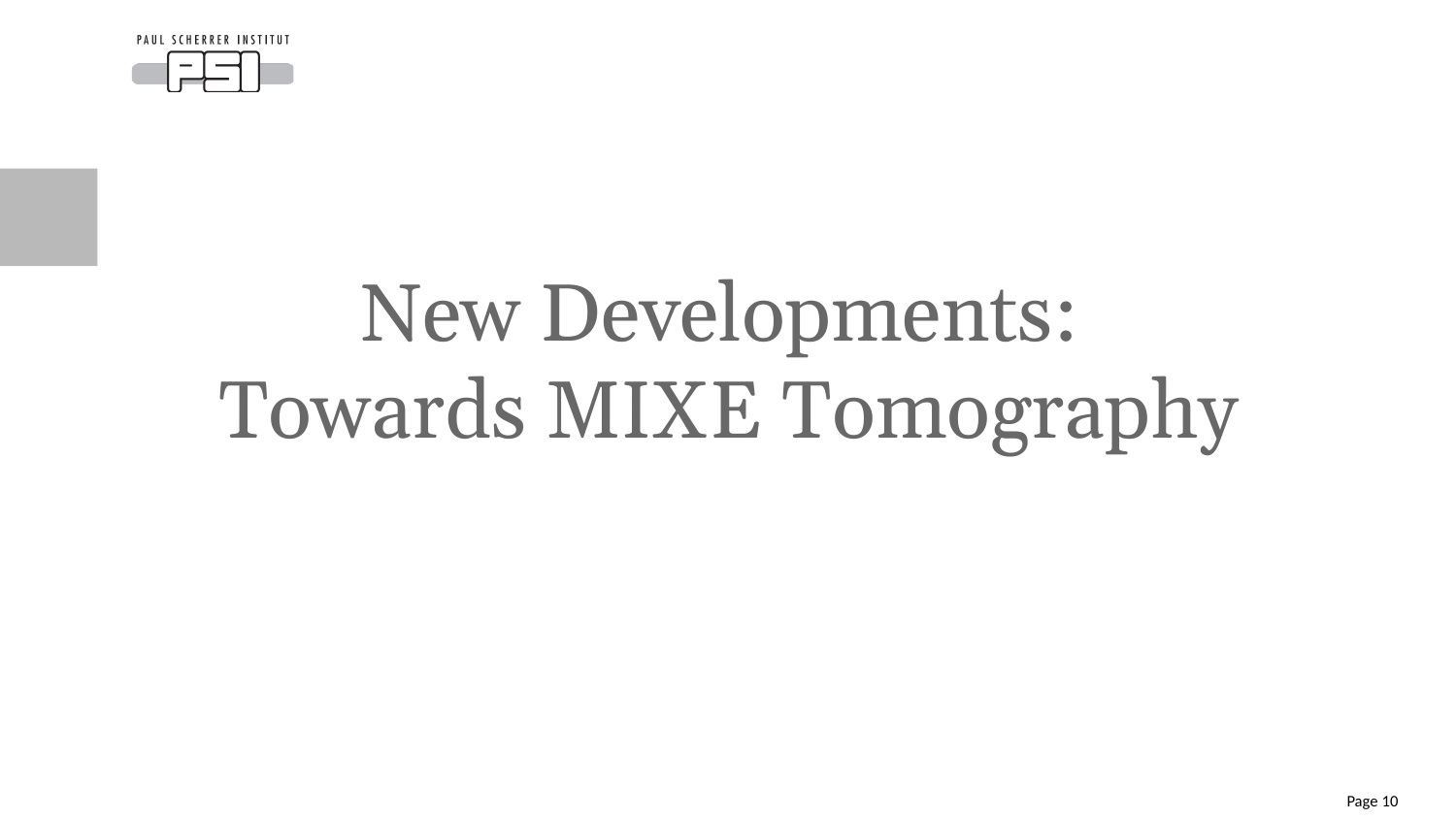

# New Developments: Towards MIXE Tomography
Page 10